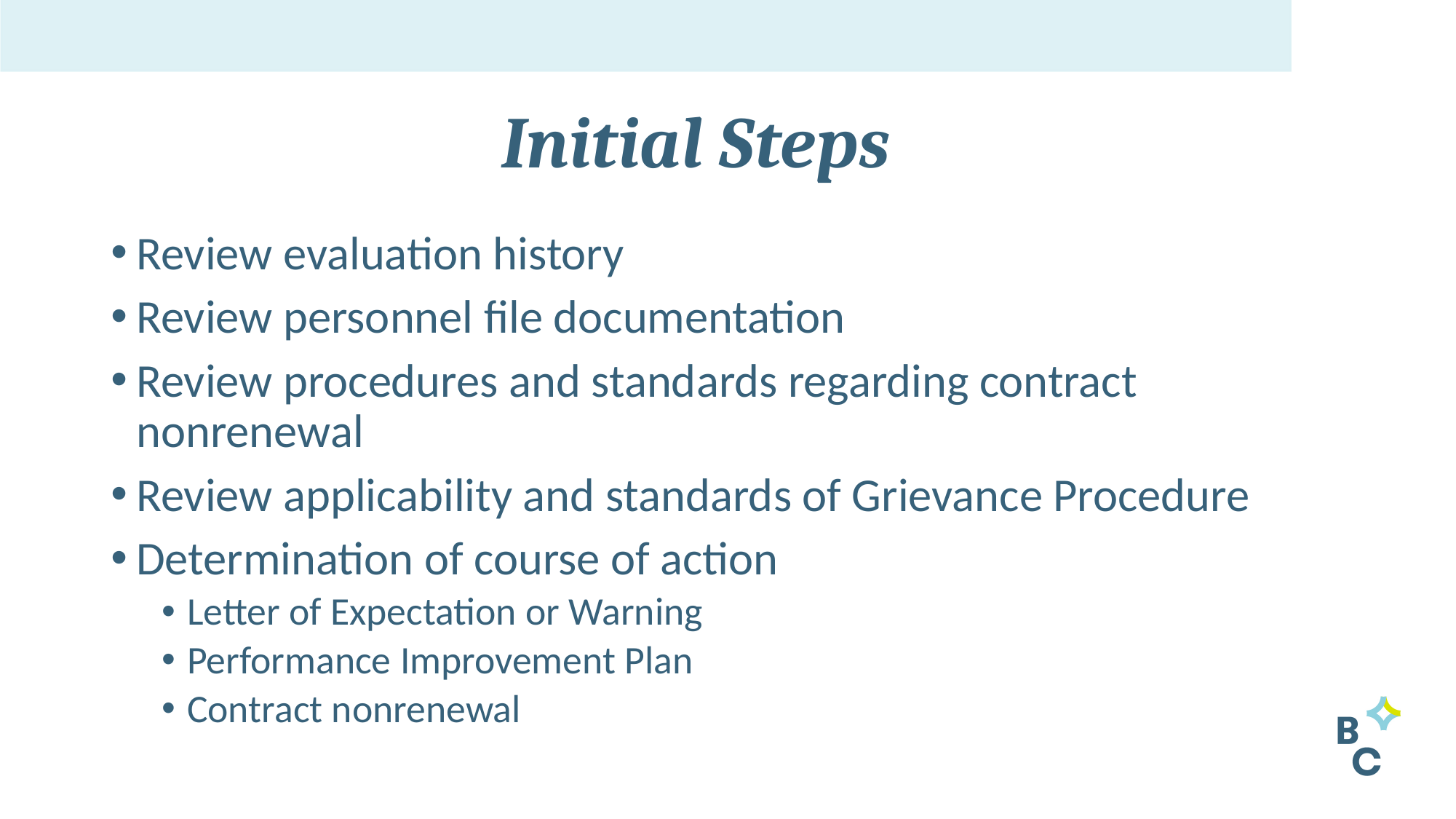

# Initial Steps
Review evaluation history
Review personnel file documentation
Review procedures and standards regarding contract nonrenewal
Review applicability and standards of Grievance Procedure
Determination of course of action
Letter of Expectation or Warning
Performance Improvement Plan
Contract nonrenewal